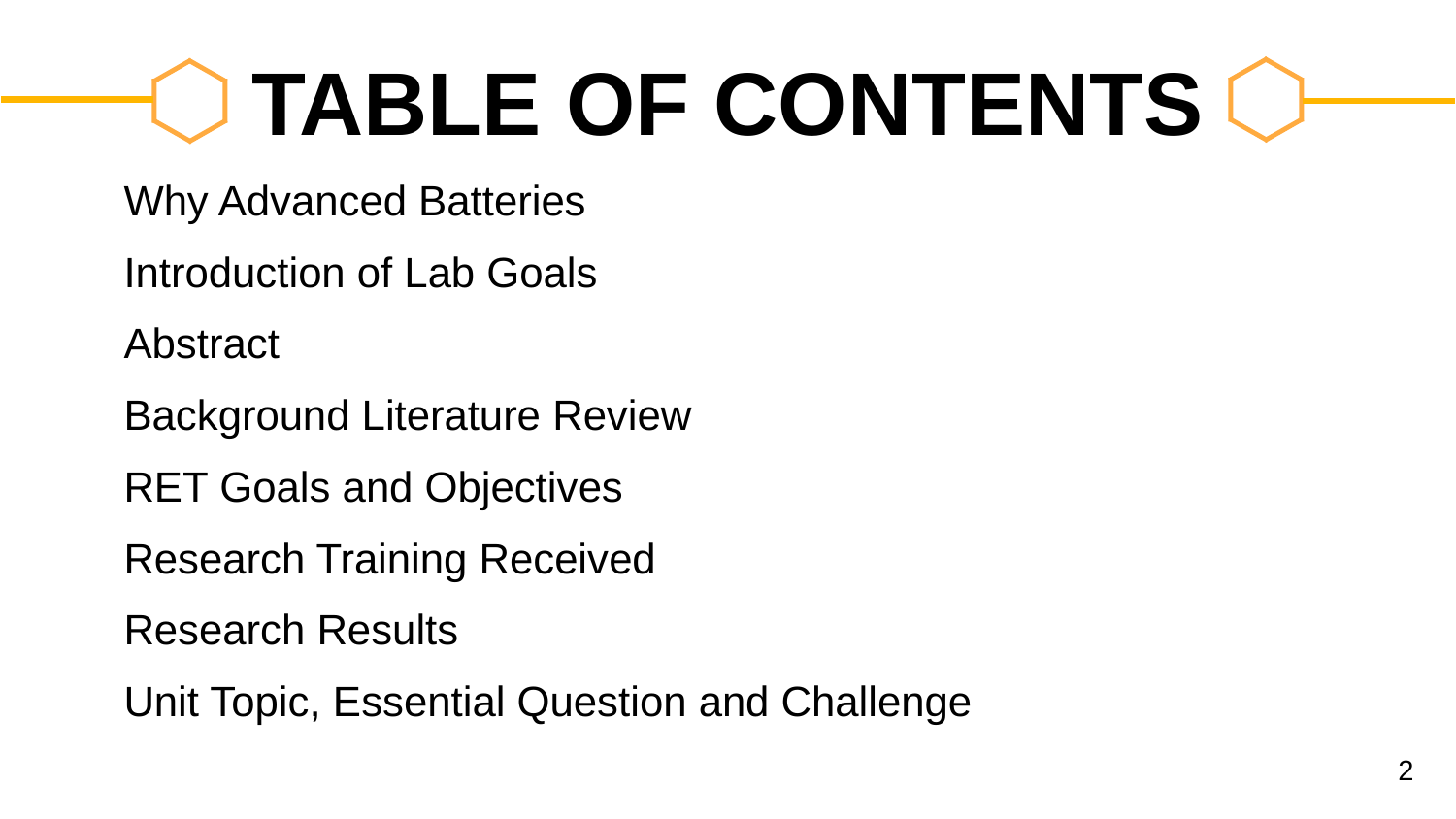

# TABLE OF CONTENTS

Why Advanced Batteries
Introduction of Lab Goals
Abstract
Background Literature Review
RET Goals and Objectives
Research Training Received
Research Results
Unit Topic, Essential Question and Challenge

2